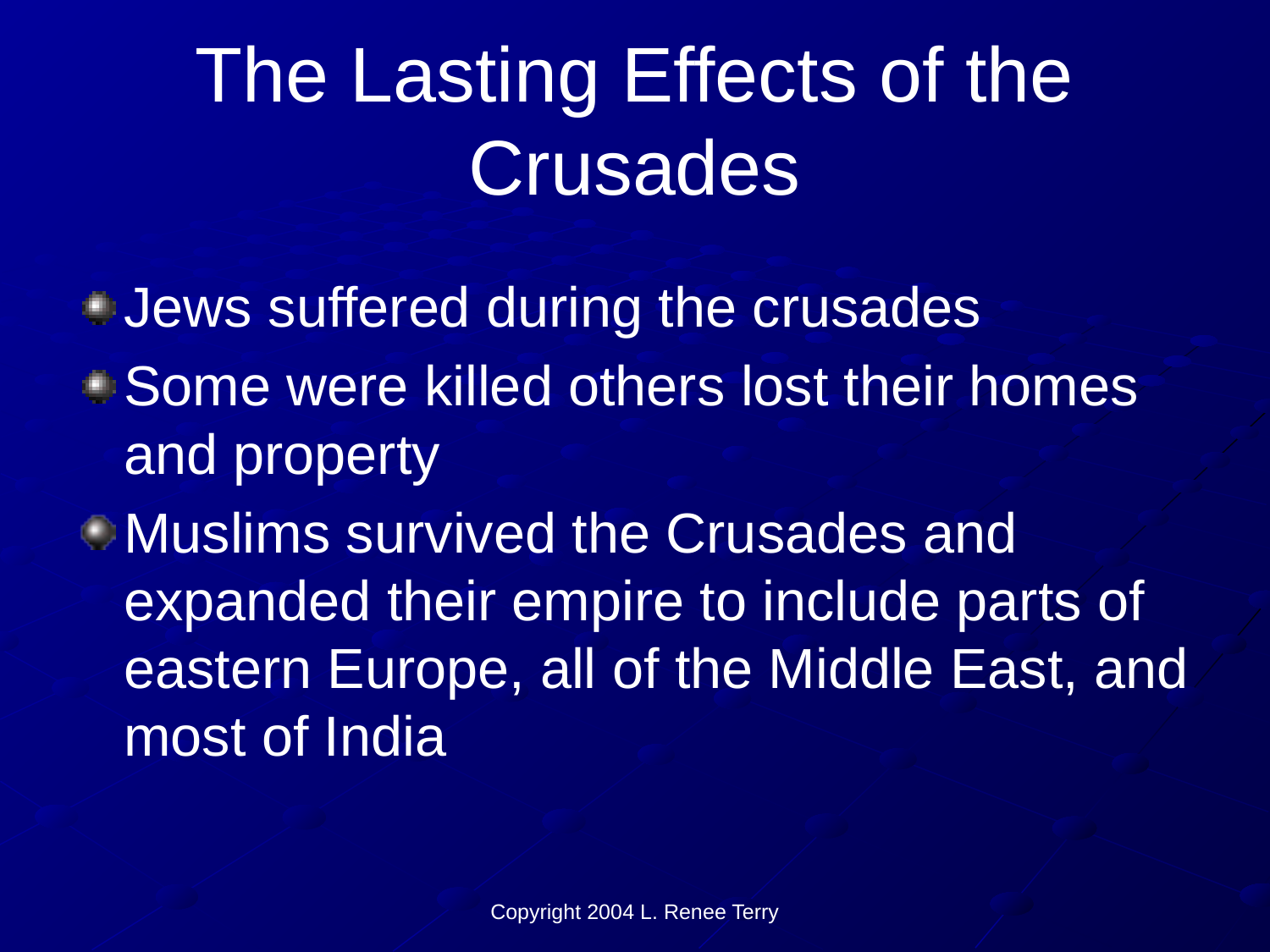

# The Lasting Effects of the Crusades
Jews suffered during the crusades
Some were killed others lost their homes and property
Muslims survived the Crusades and expanded their empire to include parts of eastern Europe, all of the Middle East, and most of India
Copyright 2004 L. Renee Terry